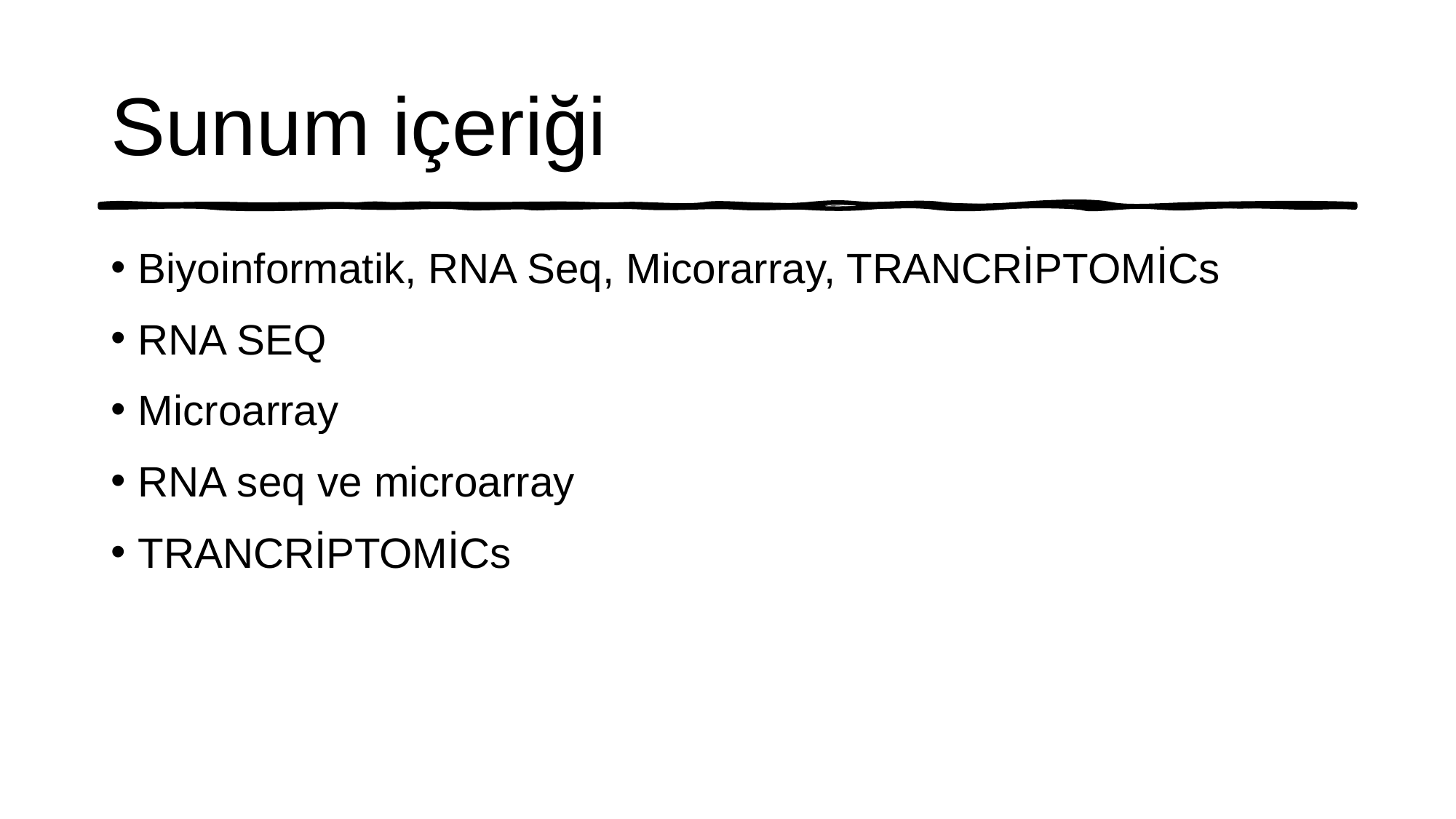

# Sunum içeriği
Biyoinformatik, RNA Seq, Micorarray, TRANCRİPTOMİCs
RNA SEQ
Microarray
RNA seq ve microarray
TRANCRİPTOMİCs